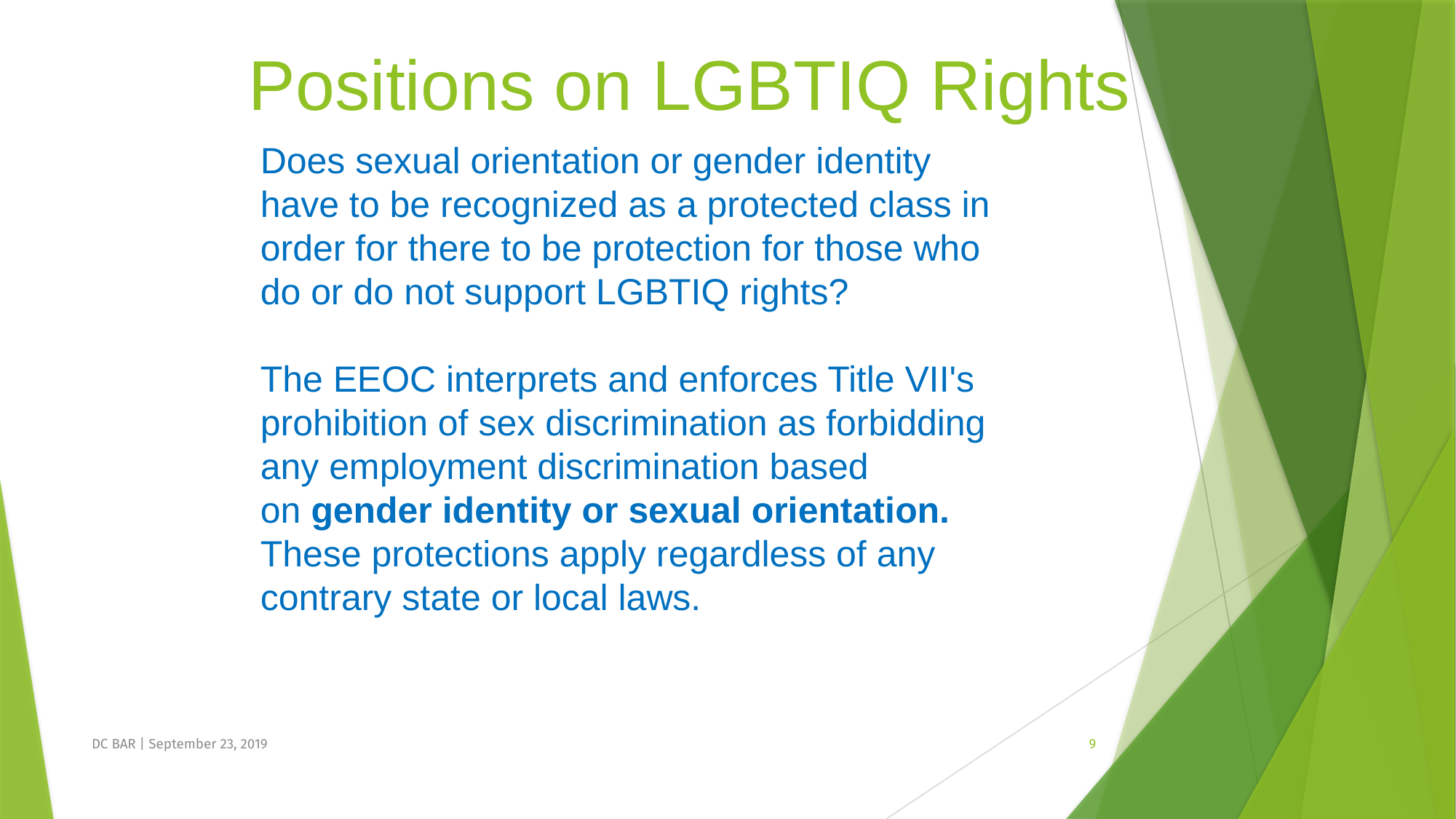

# Positions on LGBTIQ Rights
Does sexual orientation or gender identity have to be recognized as a protected class in order for there to be protection for those who do or do not support LGBTIQ rights?

The EEOC interprets and enforces Title VII's prohibition of sex discrimination as forbidding any employment discrimination based on gender identity or sexual orientation.  These protections apply regardless of any contrary state or local laws.

DC BAR | September 23, 2019
9